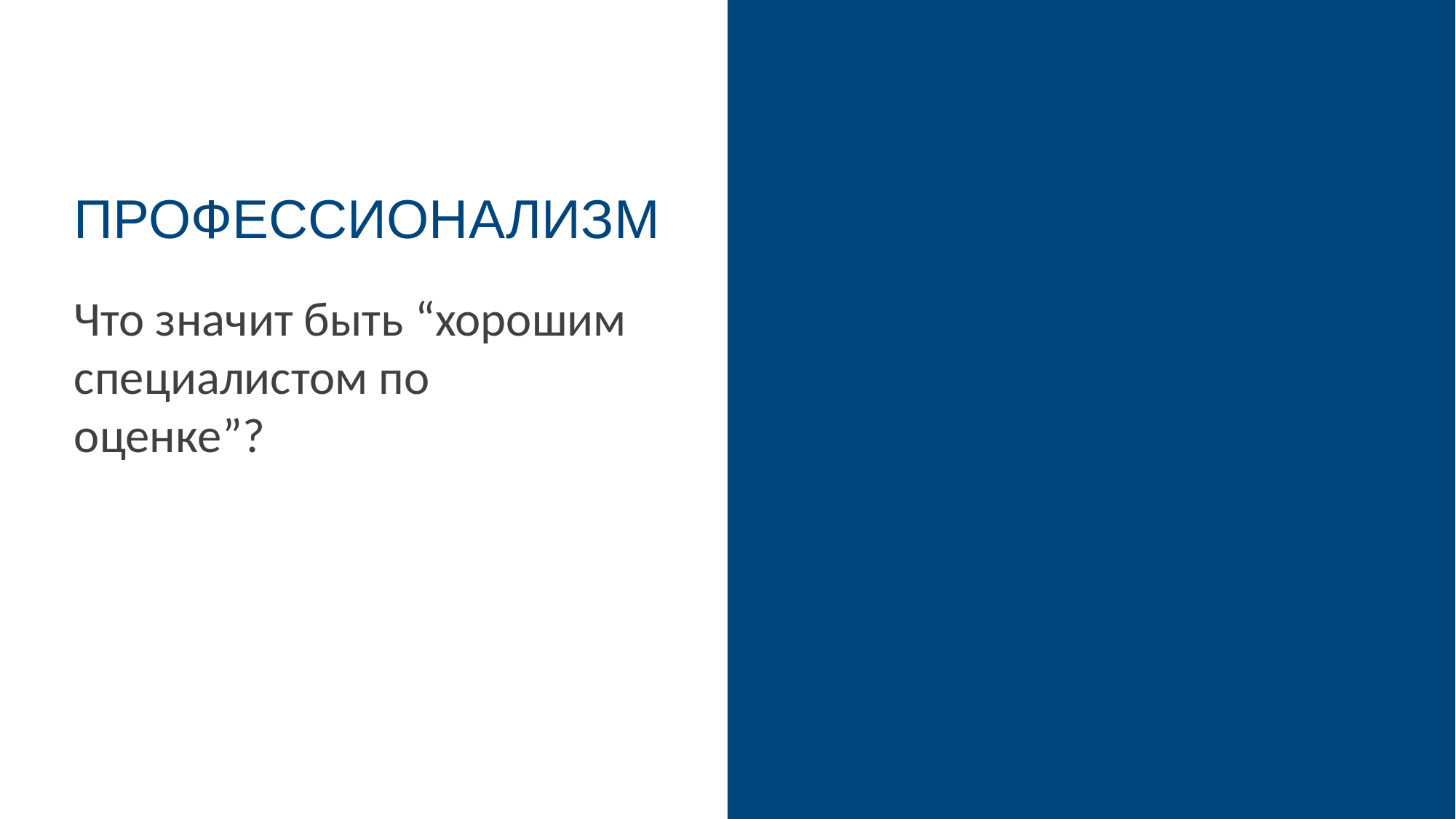

# профессионализм
Что значит быть “хорошим специалистом по оценке”?